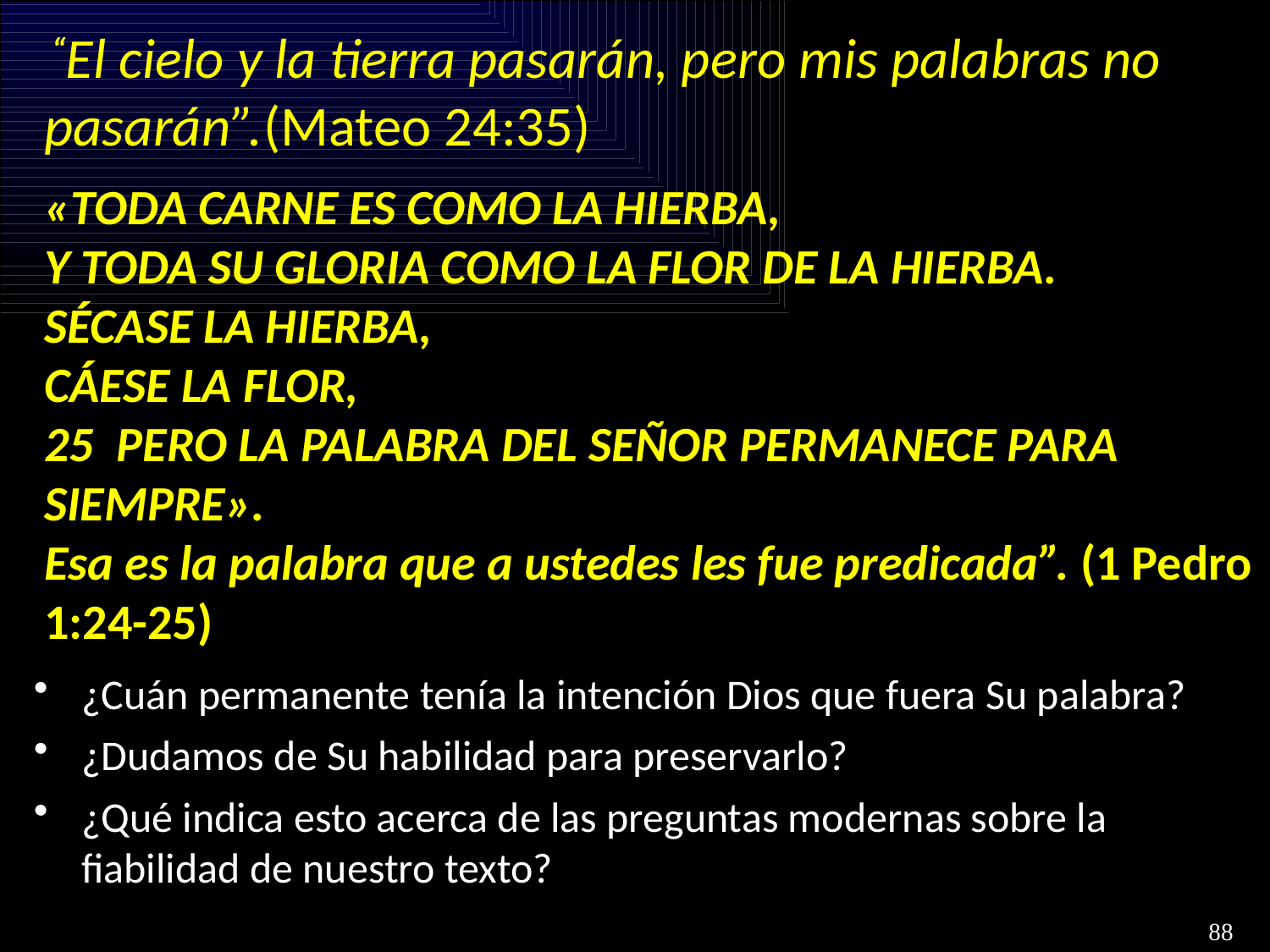

# “El cielo y la tierra pasarán, pero mis palabras no pasarán”.(Mateo 24:35)
«TODA CARNE ES COMO LA HIERBA,
Y TODA SU GLORIA COMO LA FLOR DE LA HIERBA.
SÉCASE LA HIERBA,
CÁESE LA FLOR,
25  PERO LA PALABRA DEL SEÑOR PERMANECE PARA SIEMPRE».
Esa es la palabra que a ustedes les fue predicada”. (1 Pedro 1:24-25)
¿Cuán permanente tenía la intención Dios que fuera Su palabra?
¿Dudamos de Su habilidad para preservarlo?
¿Qué indica esto acerca de las preguntas modernas sobre la fiabilidad de nuestro texto?
88